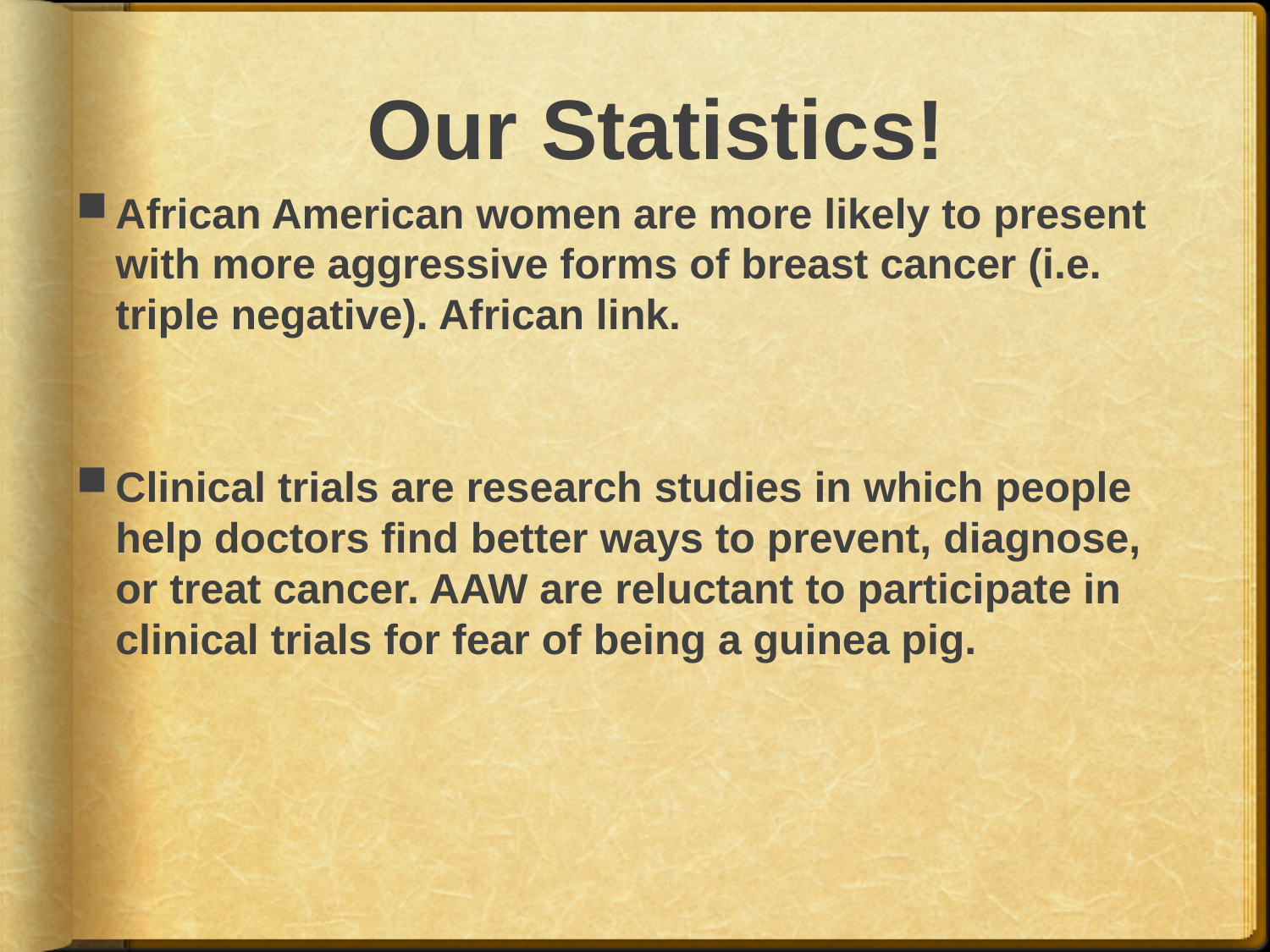

# Our Statistics!
African American women are more likely to present with more aggressive forms of breast cancer (i.e. triple negative). African link.

Clinical trials are research studies in which people help doctors find better ways to prevent, diagnose, or treat cancer. AAW are reluctant to participate in clinical trials for fear of being a guinea pig.